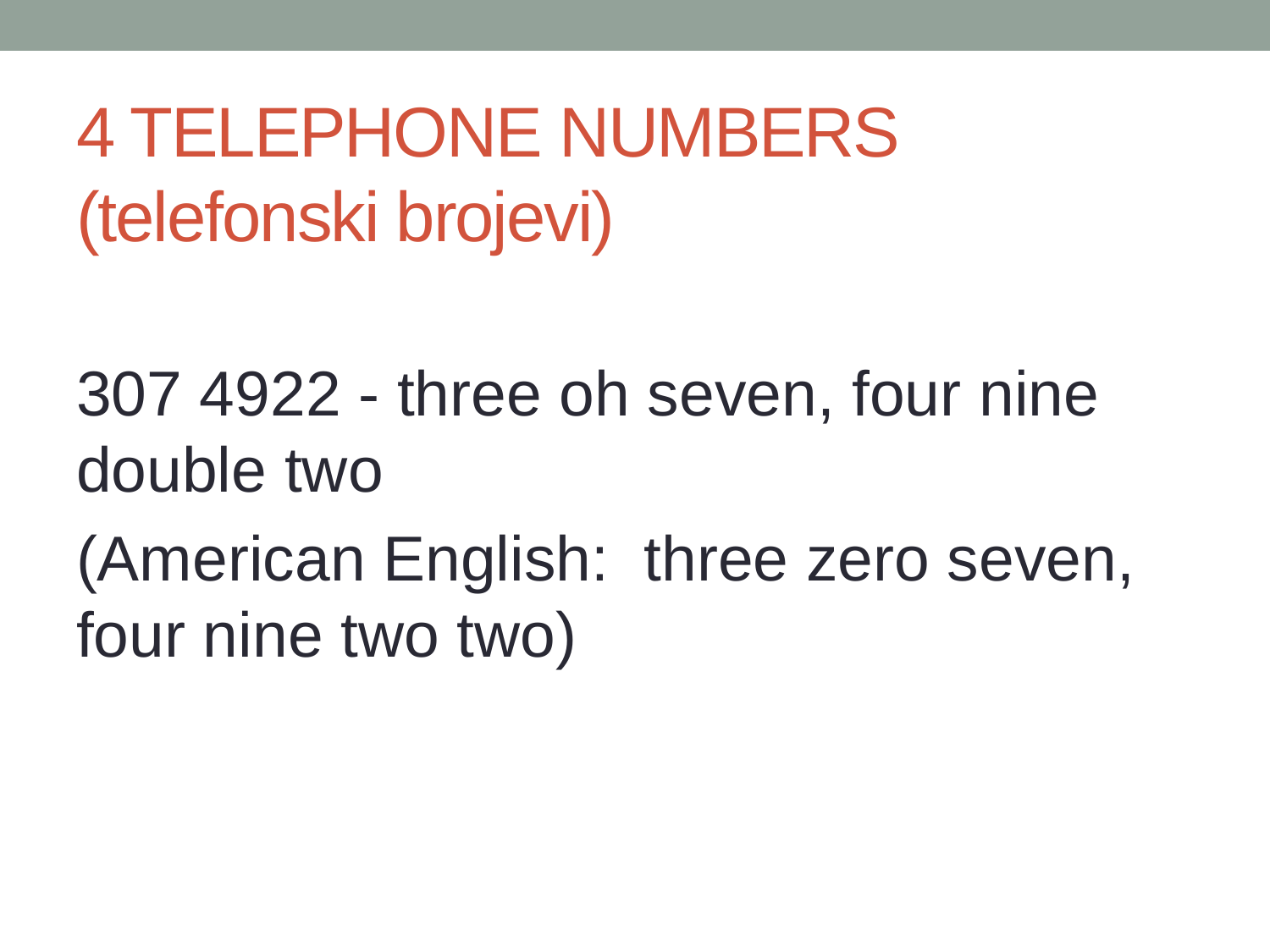

# 4 TELEPHONE NUMBERS (telefonski brojevi)
307 4922 - three oh seven, four nine double two
(American English:  three zero seven, four nine two two)